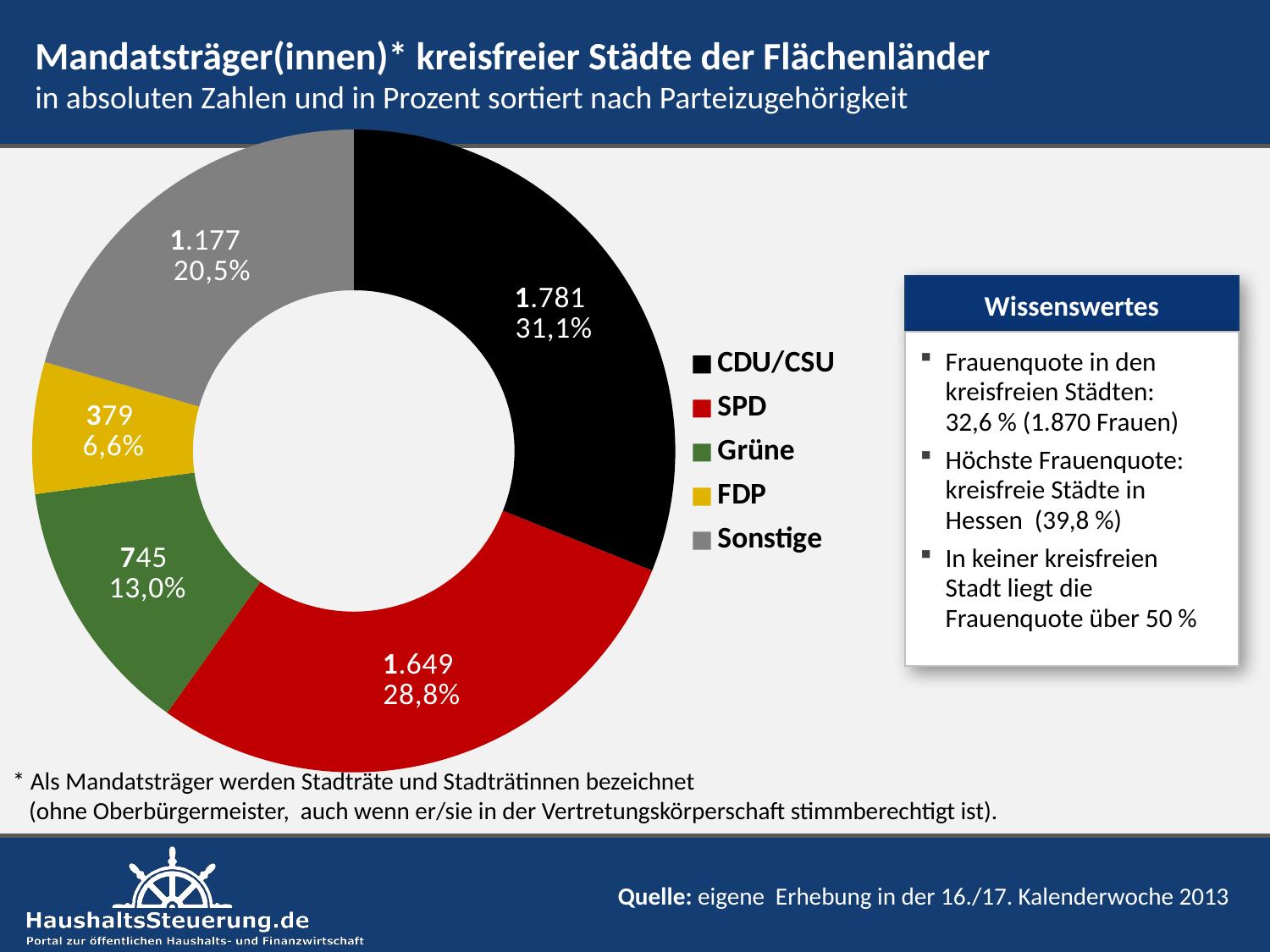

Mandatsträger(innen)* kreisfreier Städte der Flächenländer
in absoluten Zahlen und in Prozent sortiert nach Parteizugehörigkeit

### Chart

| Category |  |
|---|---|
| CDU/CSU | 1781.0 |
| SPD | 1649.0 |
| Grüne | 745.0 |
| FDP | 379.0 |
| Sonstige | 1177.0 |
Wissenswertes
Frauenquote in den kreisfreien Städten:
	32,6 % (1.870 Frauen)
Höchste Frauenquote: kreisfreie Städte in Hessen  (39,8 %)
In keiner kreisfreien Stadt liegt die Frauenquote über 50 %
* Als Mandatsträger werden Stadträte und Stadträtinnen bezeichnet
   (ohne Oberbürgermeister,  auch wenn er/sie in der Vertretungskörperschaft stimmberechtigt ist).
Quelle: eigene  Erhebung in der 16./17. Kalenderwoche 2013